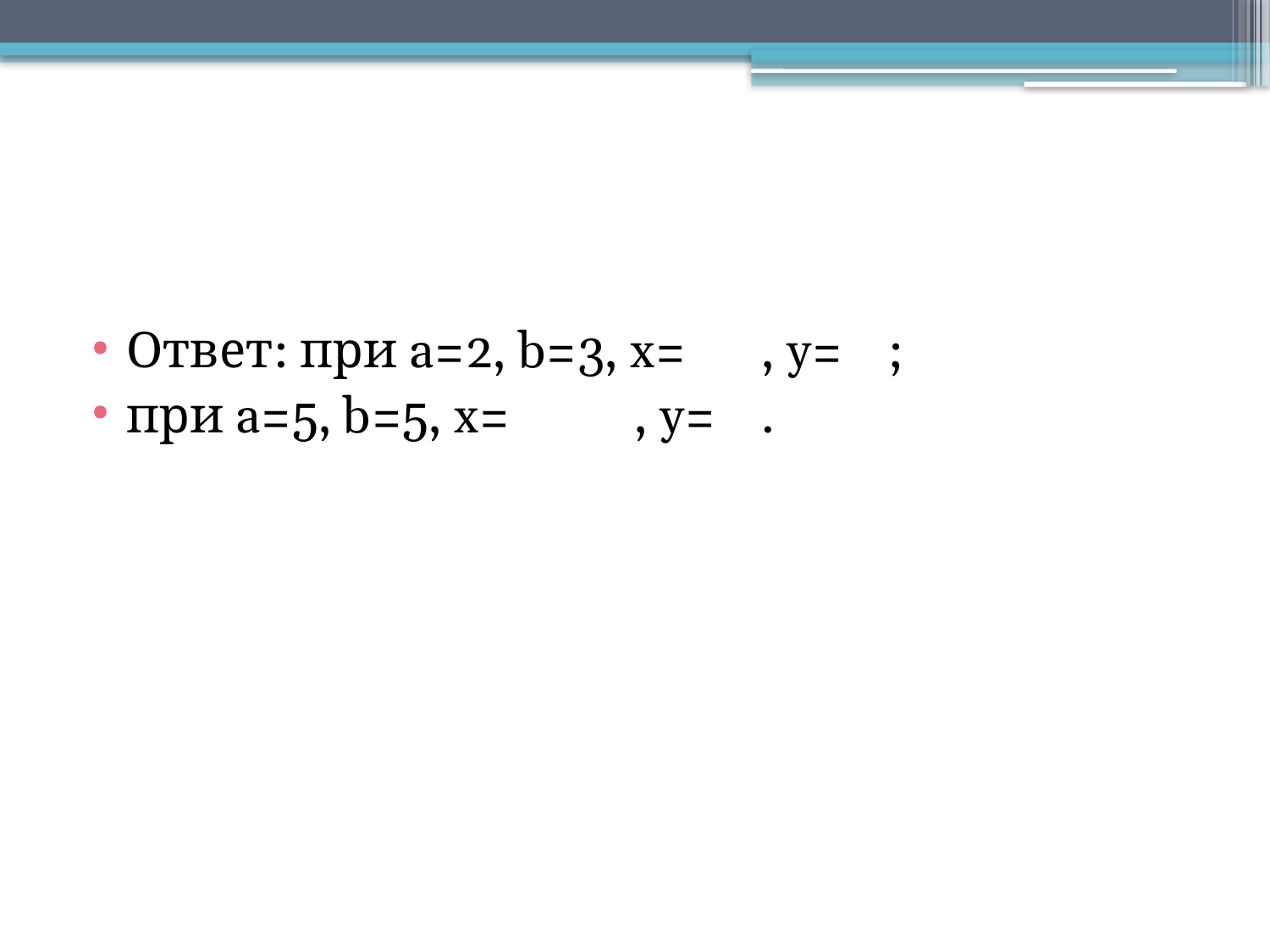

#
Ответ: при a=2, b=3, x=	, y=	;
при a=5, b=5, x=	, y=	.